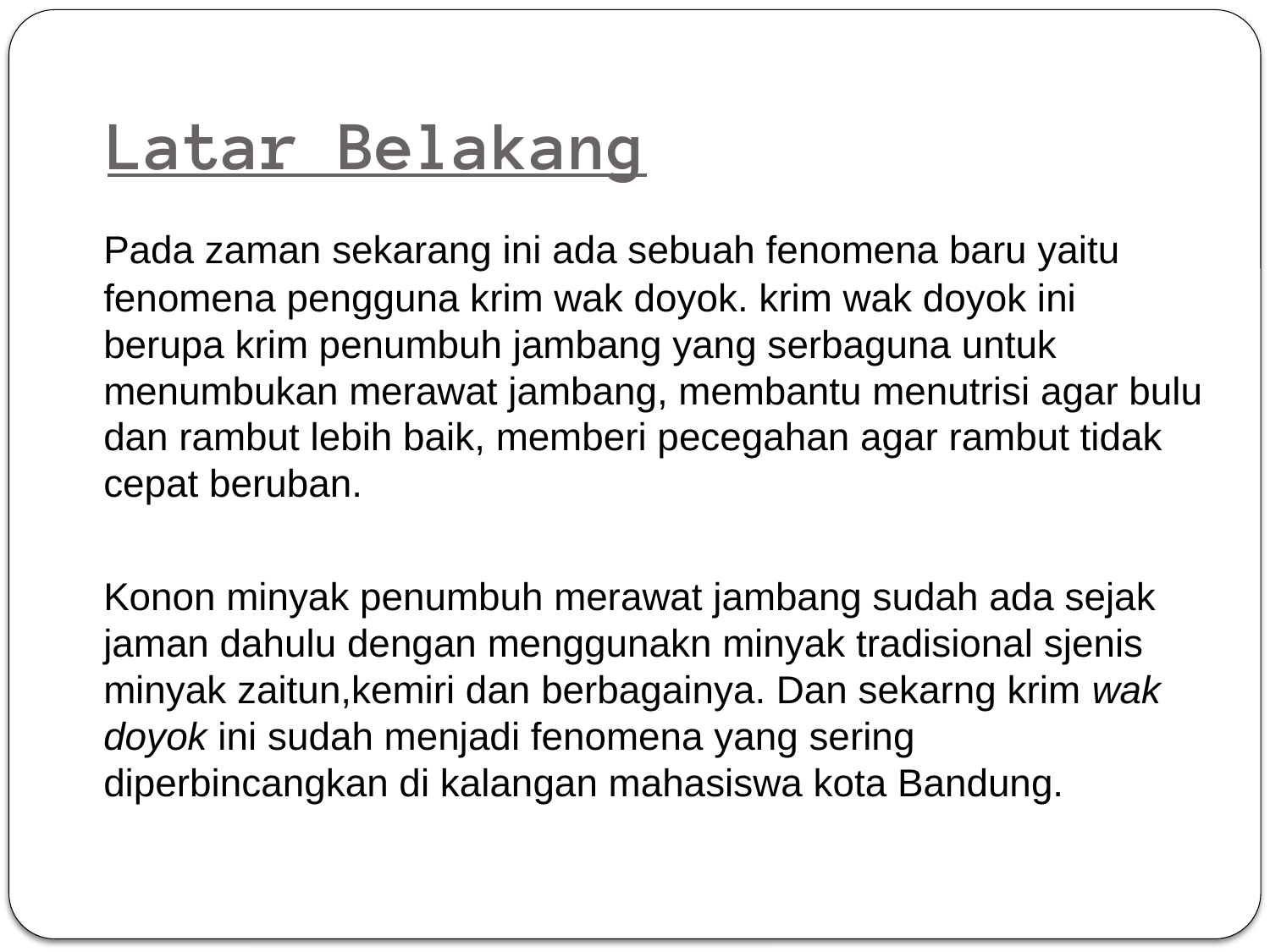

# Latar Belakang
	Pada zaman sekarang ini ada sebuah fenomena baru yaitu fenomena pengguna krim wak doyok. krim wak doyok ini berupa krim penumbuh jambang yang serbaguna untuk menumbukan merawat jambang, membantu menutrisi agar bulu dan rambut lebih baik, memberi pecegahan agar rambut tidak cepat beruban.

 	Konon minyak penumbuh merawat jambang sudah ada sejak jaman dahulu dengan menggunakn minyak tradisional sjenis minyak zaitun,kemiri dan berbagainya. Dan sekarng krim wak doyok ini sudah menjadi fenomena yang sering diperbincangkan di kalangan mahasiswa kota Bandung.